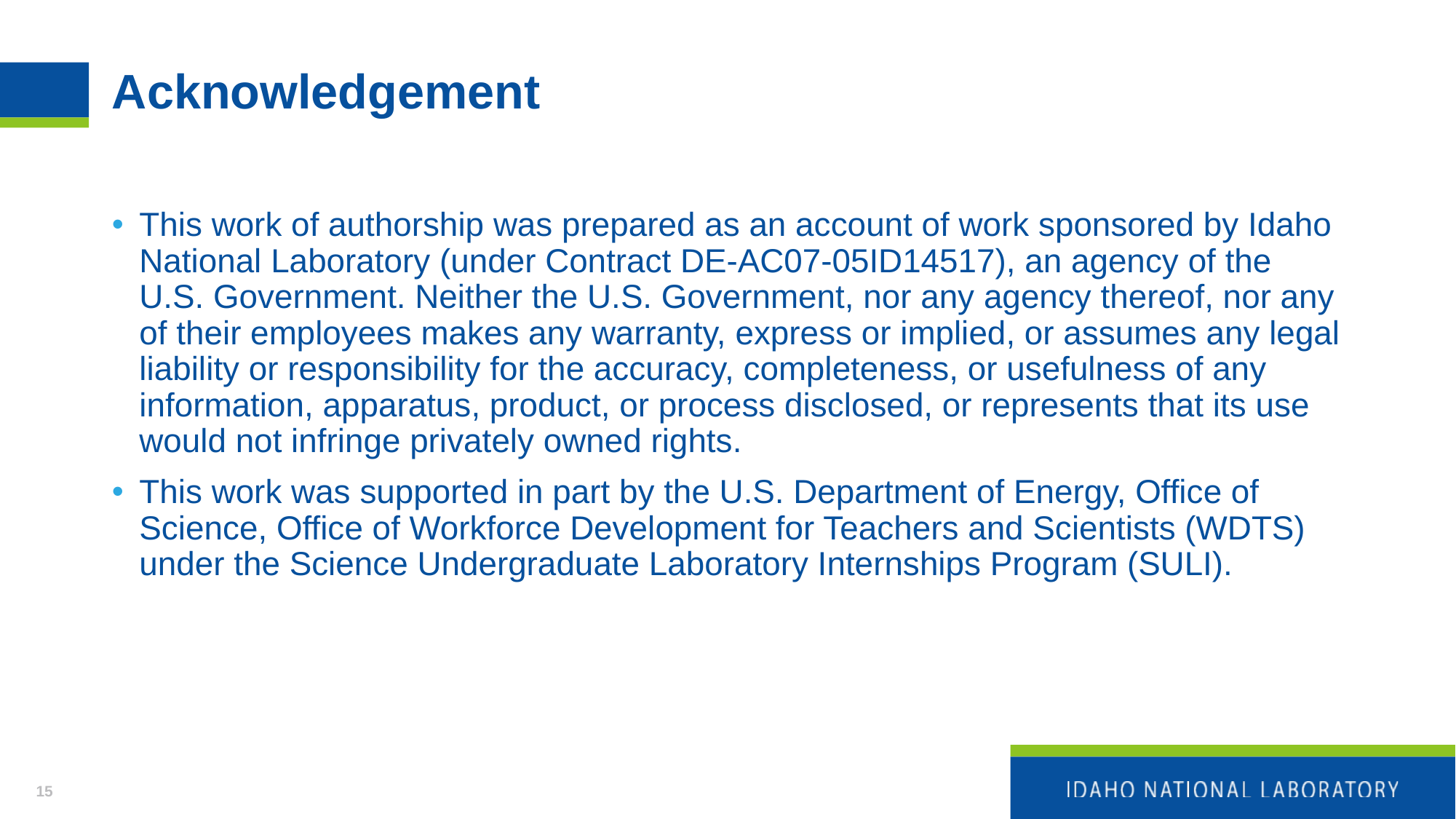

# Acknowledgement
This work of authorship was prepared as an account of work sponsored by Idaho National Laboratory (under Contract DE-AC07-05ID14517), an agency of the U.S. Government. Neither the U.S. Government, nor any agency thereof, nor any of their employees makes any warranty, express or implied, or assumes any legal liability or responsibility for the accuracy, completeness, or usefulness of any information, apparatus, product, or process disclosed, or represents that its use would not infringe privately owned rights.
This work was supported in part by the U.S. Department of Energy, Office of Science, Office of Workforce Development for Teachers and Scientists (WDTS) under the Science Undergraduate Laboratory Internships Program (SULI).
15